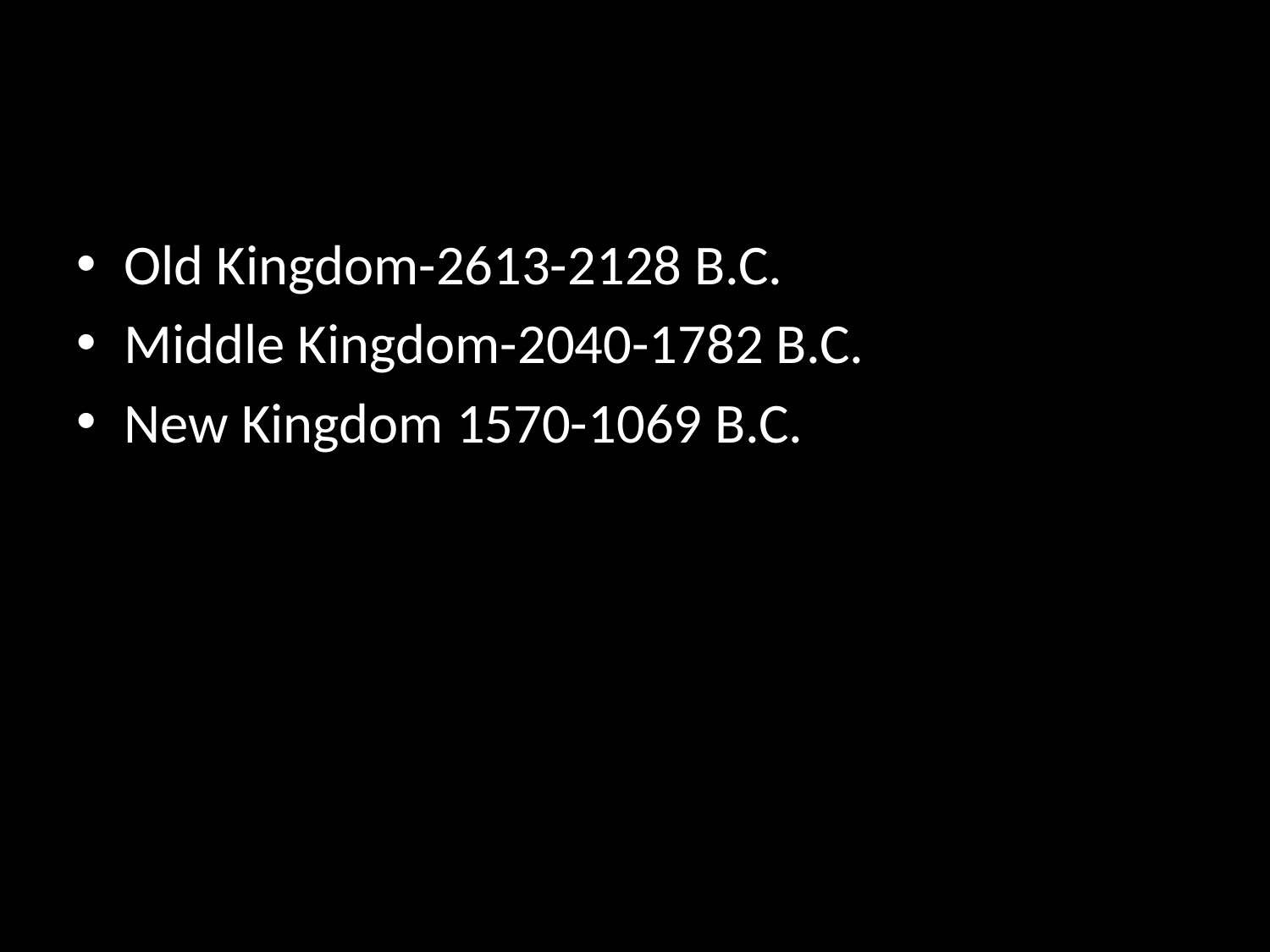

#
Old Kingdom-2613-2128 B.C.
Middle Kingdom-2040-1782 B.C.
New Kingdom 1570-1069 B.C.